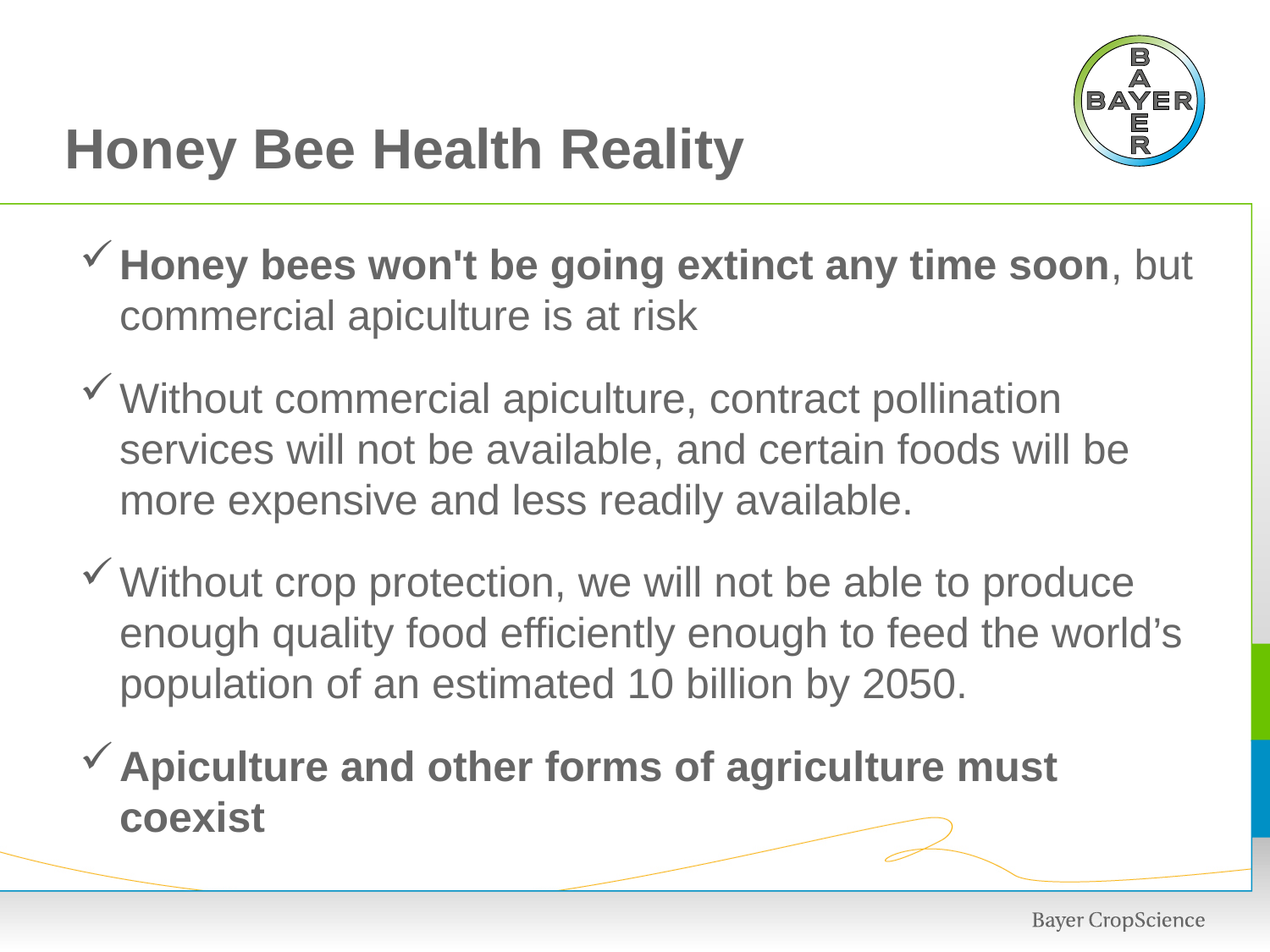

# Honey Bee Health Reality
Honey bees won't be going extinct any time soon, but commercial apiculture is at risk
Without commercial apiculture, contract pollination services will not be available, and certain foods will be more expensive and less readily available.
Without crop protection, we will not be able to produce enough quality food efficiently enough to feed the world’s population of an estimated 10 billion by 2050.
Apiculture and other forms of agriculture must coexist